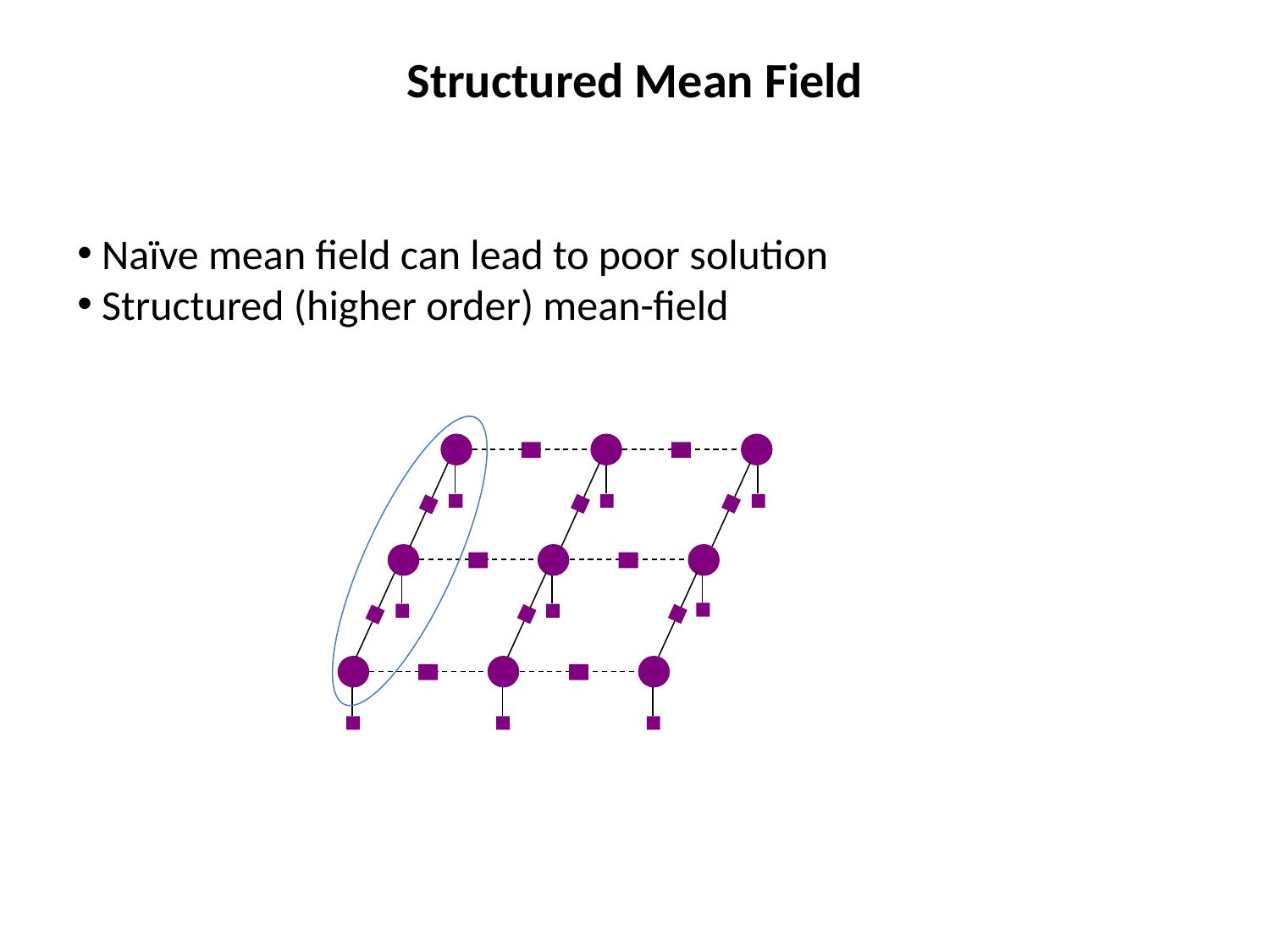

Structured Mean Field
 Naïve mean field can lead to poor solution
 Structured (higher order) mean-field